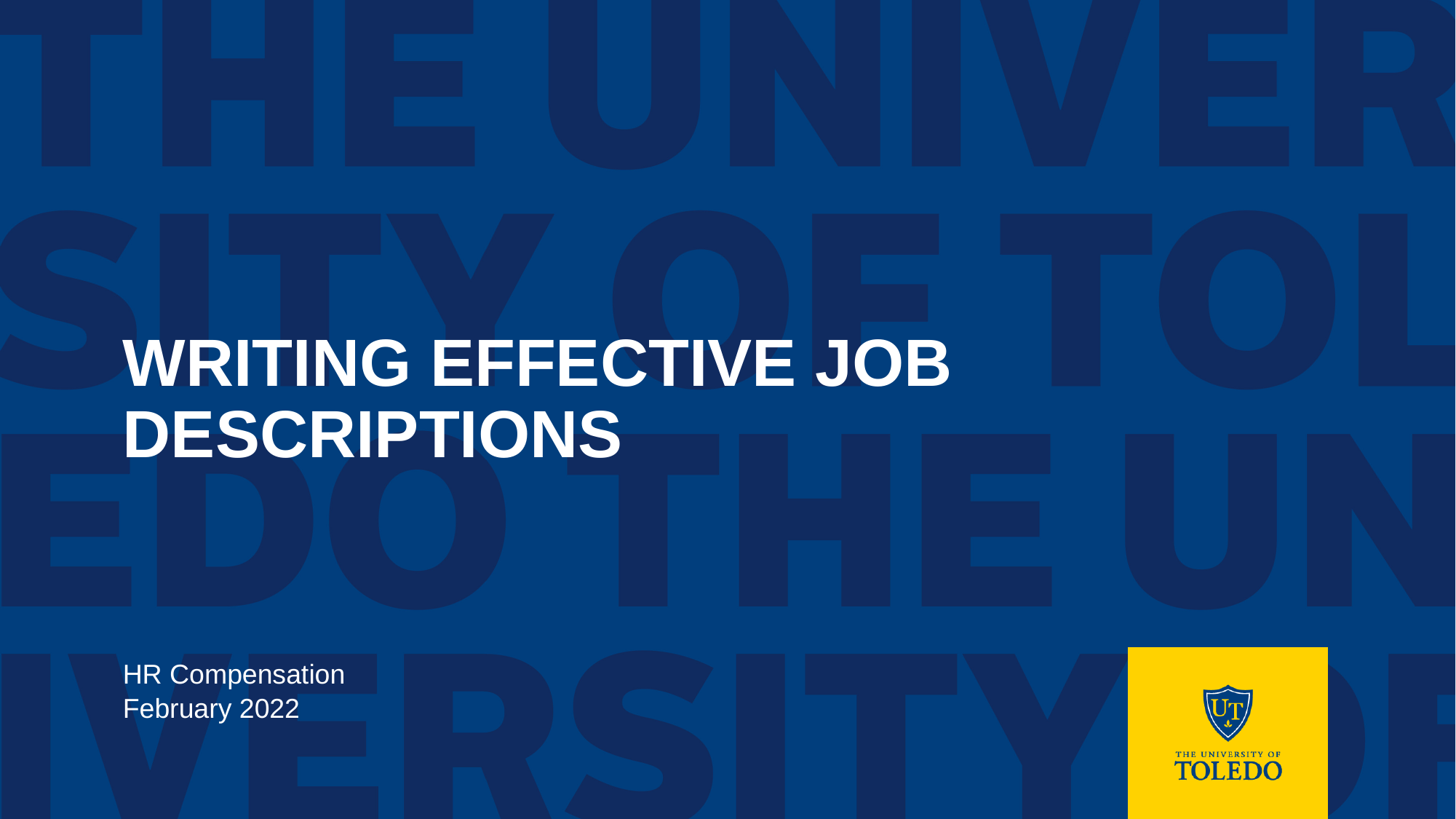

# Writing Effective Job Descriptions

HR Compensation
February 2022